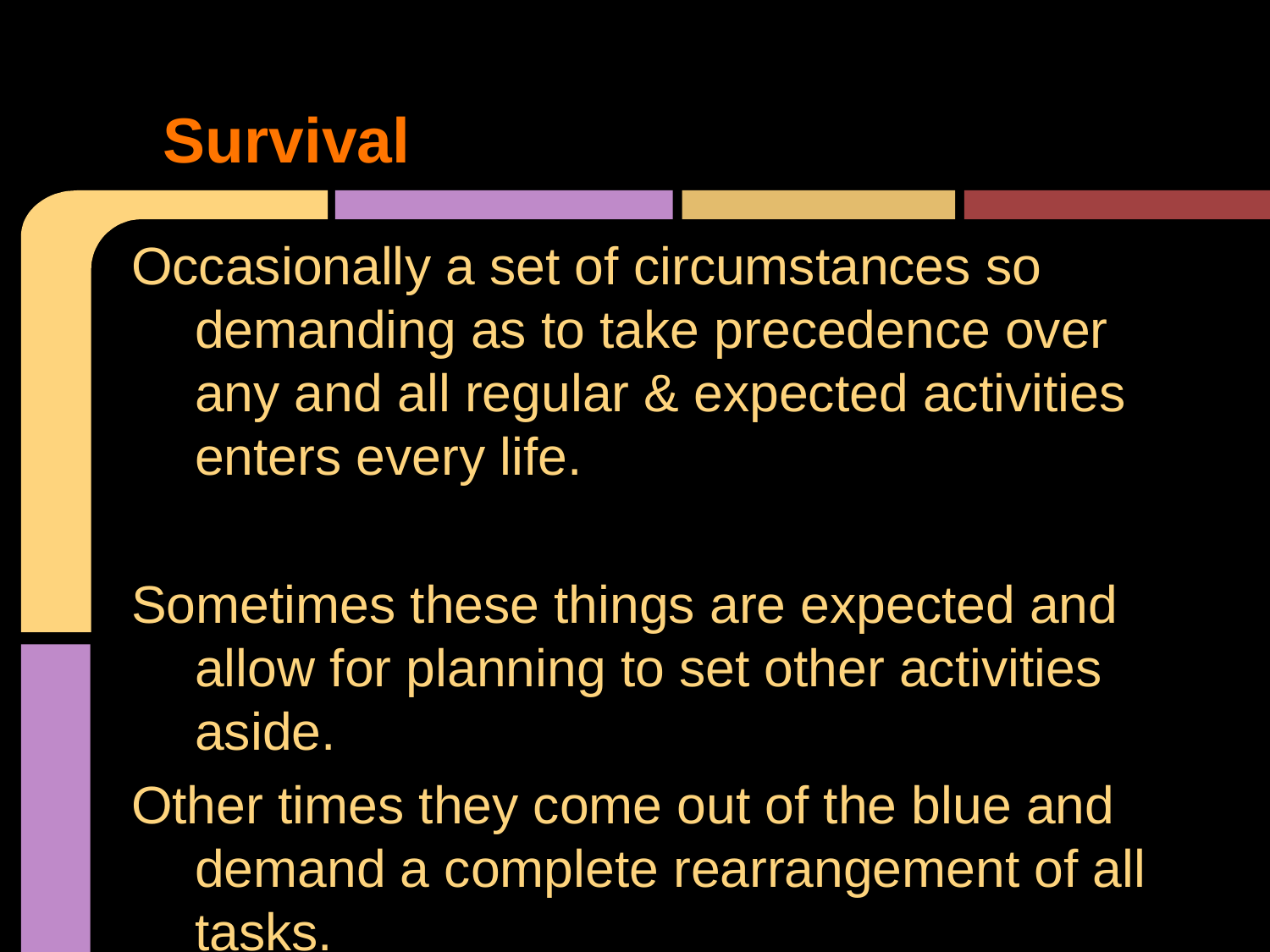

# Survival
Occasionally a set of circumstances so demanding as to take precedence over any and all regular & expected activities enters every life.

Sometimes these things are expected and allow for planning to set other activities aside.
Other times they come out of the blue and demand a complete rearrangement of all tasks.